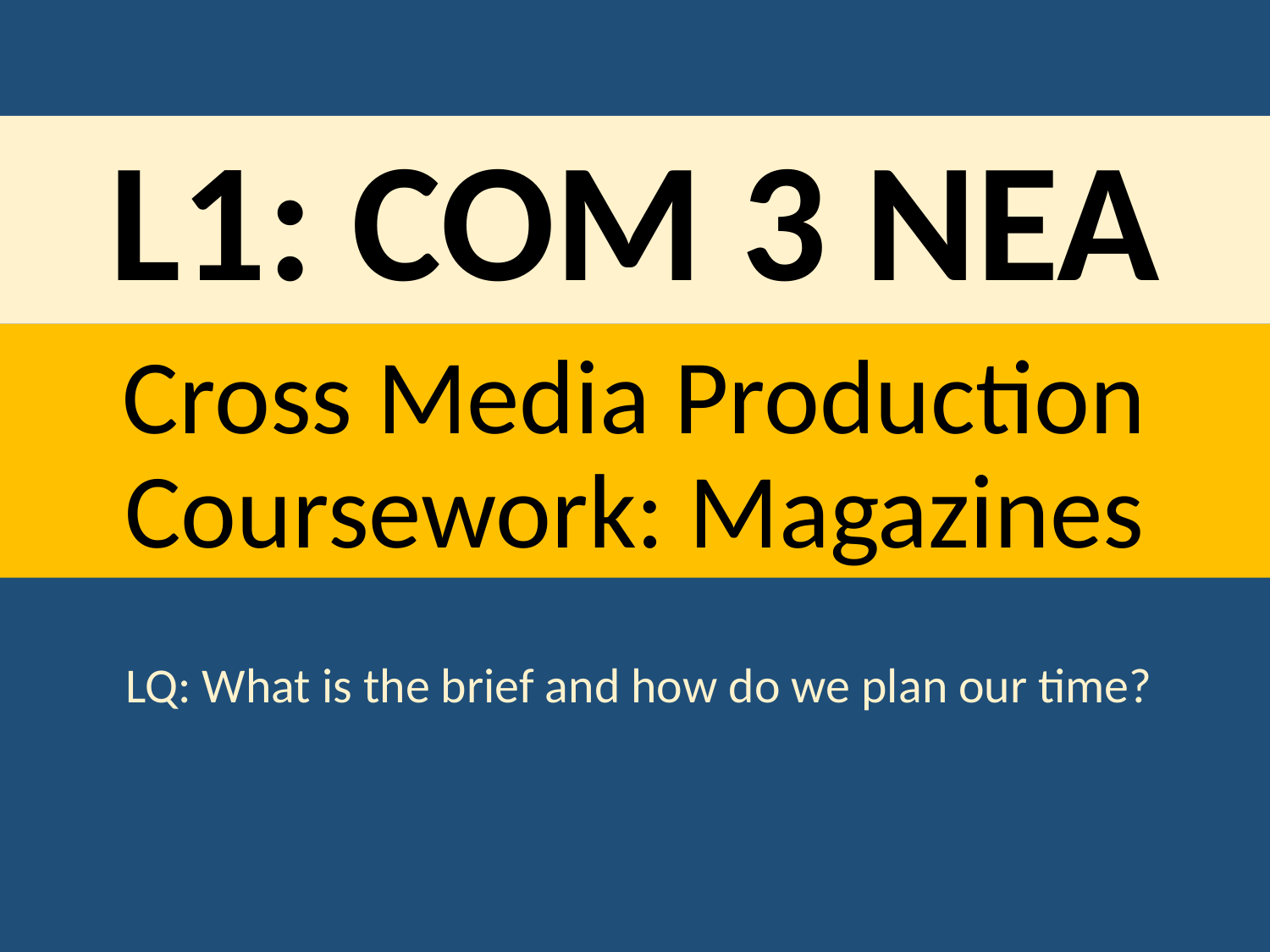

L1: COM 3 NEA
# Cross Media Production Coursework: Magazines
LQ: What is the brief and how do we plan our time?